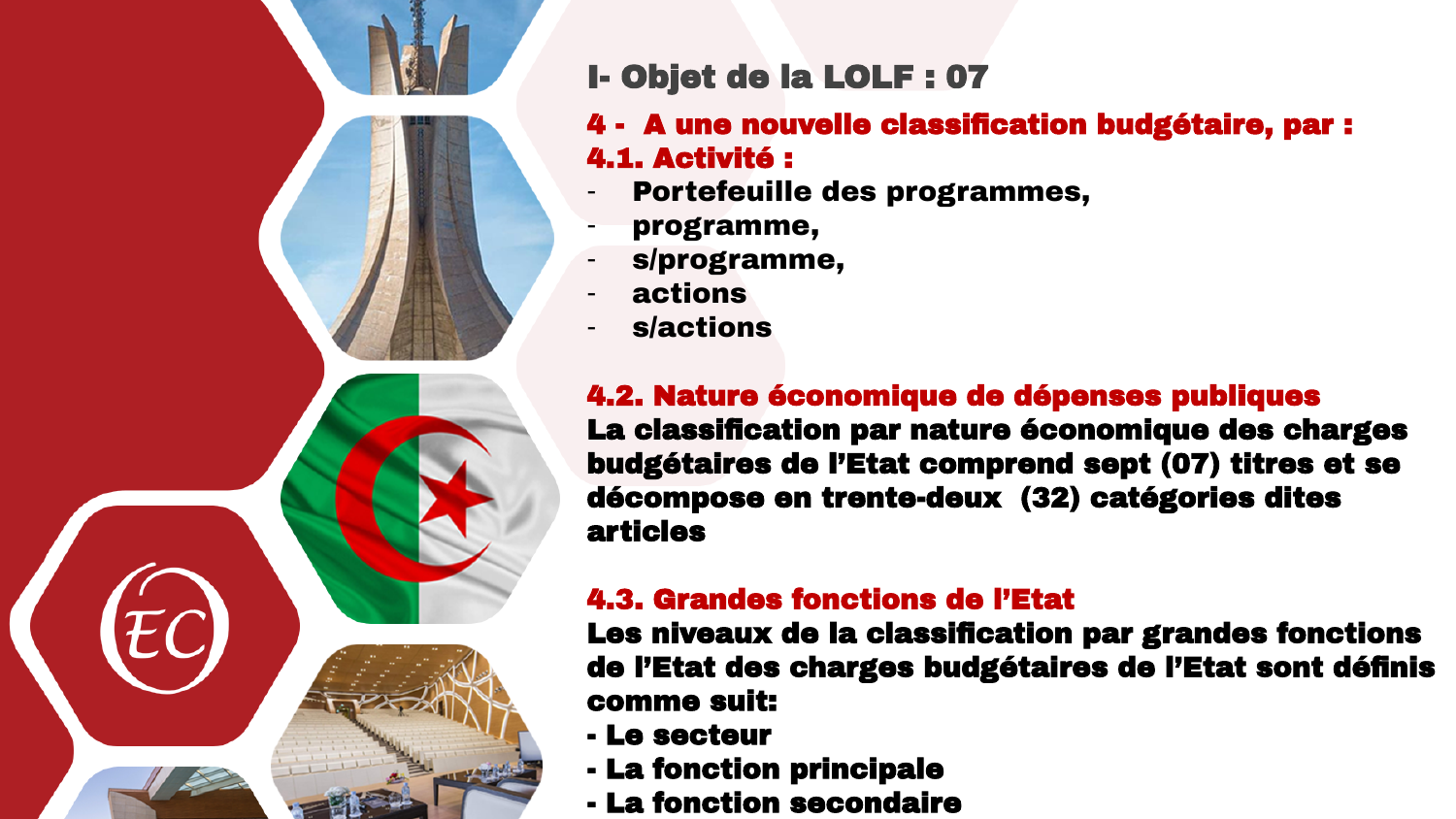

I- Objet de la LOLF : 07
4 -  A une nouvelle classification budgétaire, par :
4.1. Activité :
Portefeuille des programmes,
programme,
s/programme,
actions
s/actions

4.2. Nature économique de dépenses publiques
La classification par nature économique des charges budgétaires de l’Etat comprend sept (07) titres et se décompose en trente-deux  (32) catégories dites articles

4.3. Grandes fonctions de l’Etat
Les niveaux de la classification par grandes fonctions de l’Etat des charges budgétaires de l’Etat sont définis comme suit:
- Le secteur
- La fonction principale
- La fonction secondaire